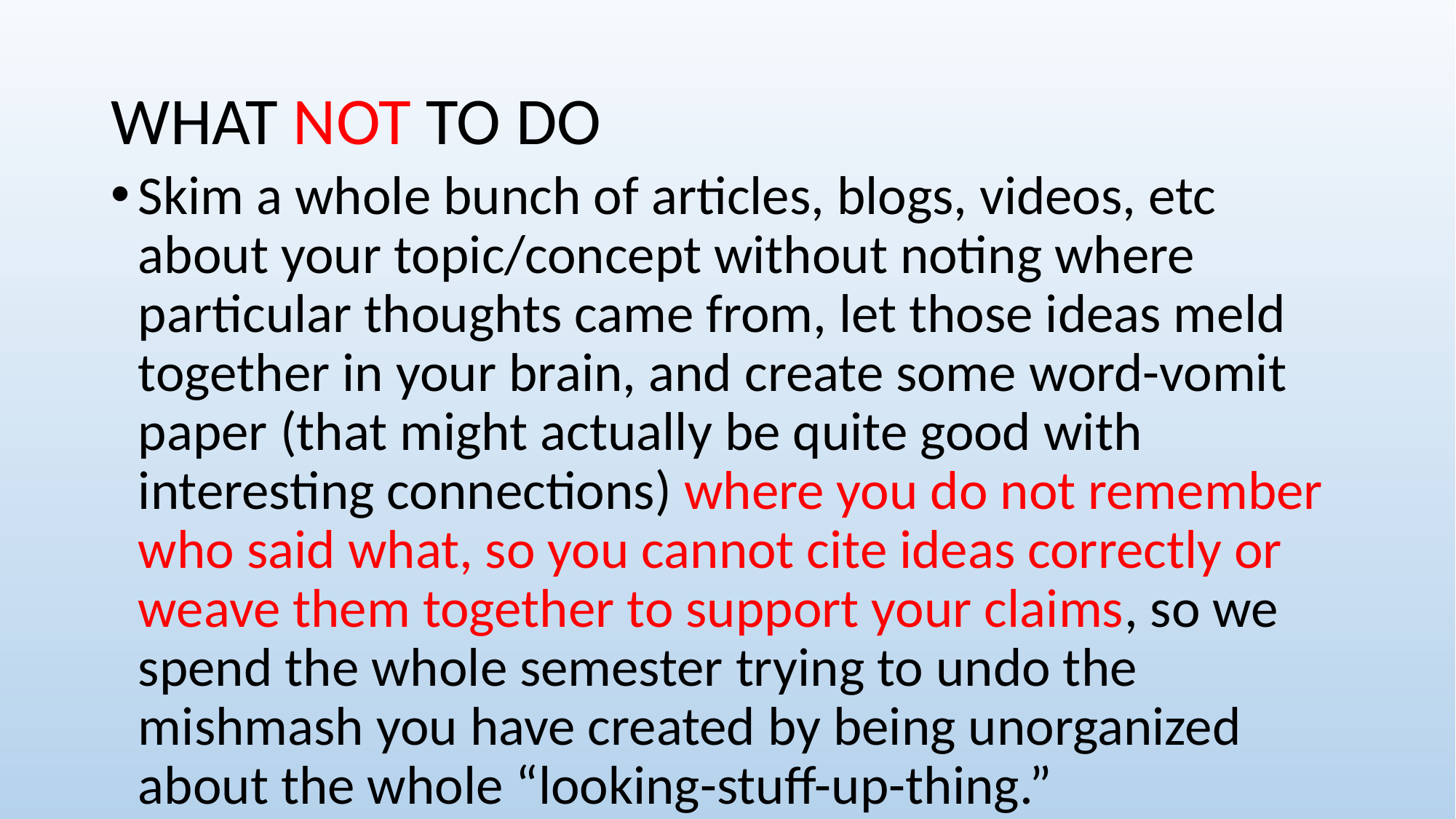

# WHAT NOT TO DO
Skim a whole bunch of articles, blogs, videos, etc about your topic/concept without noting where particular thoughts came from, let those ideas meld together in your brain, and create some word-vomit paper (that might actually be quite good with interesting connections) where you do not remember who said what, so you cannot cite ideas correctly or weave them together to support your claims, so we spend the whole semester trying to undo the mishmash you have created by being unorganized about the whole “looking-stuff-up-thing.”